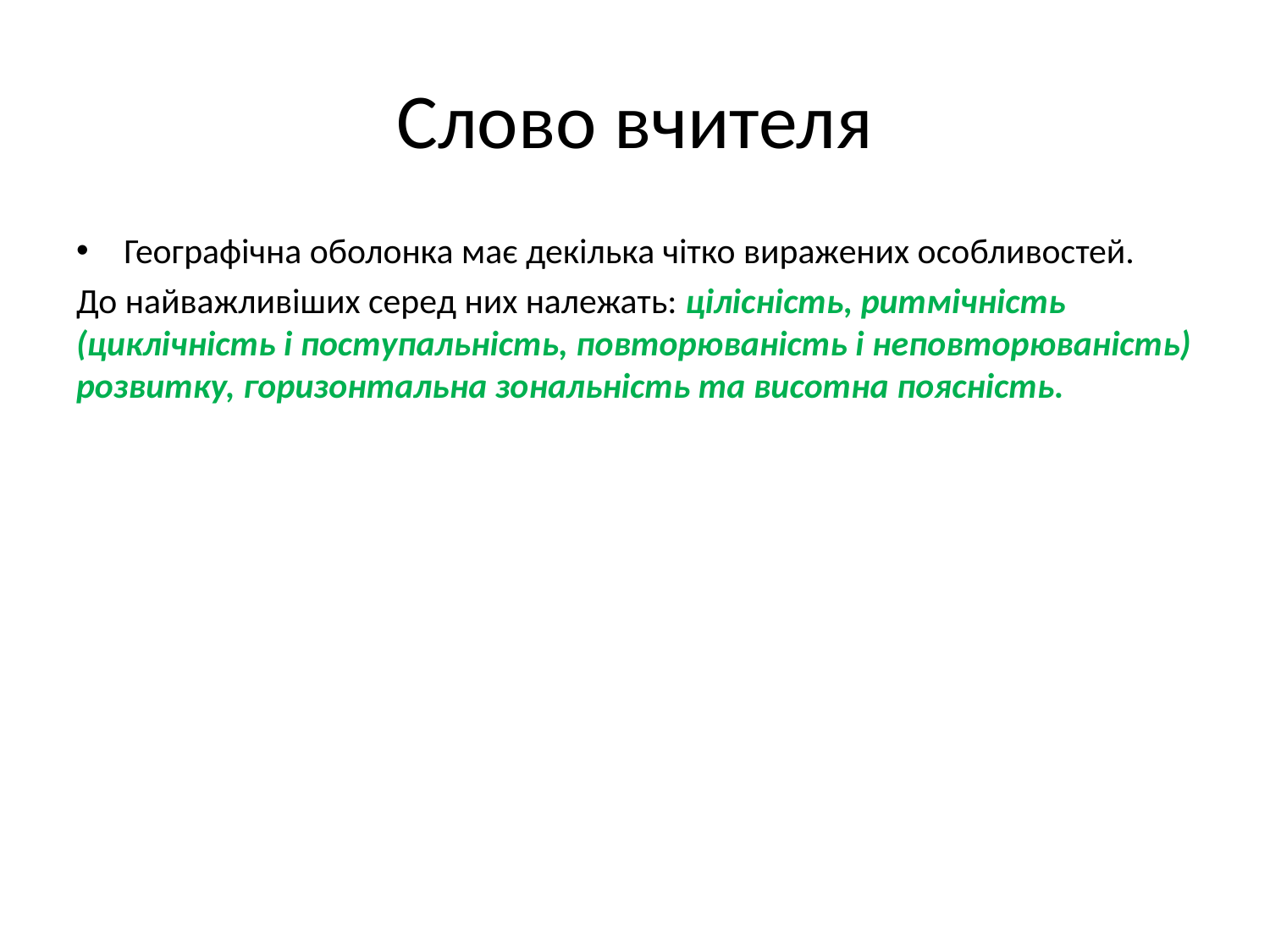

# Слово вчителя
Географічна оболонка має декілька чітко виражених особливостей.
До найважливіших серед них належать: цілісність, ритмічність (циклічність і поступальність, повторюваність і неповторюваність) розвитку, горизонтальна зональність та висотна поясність.